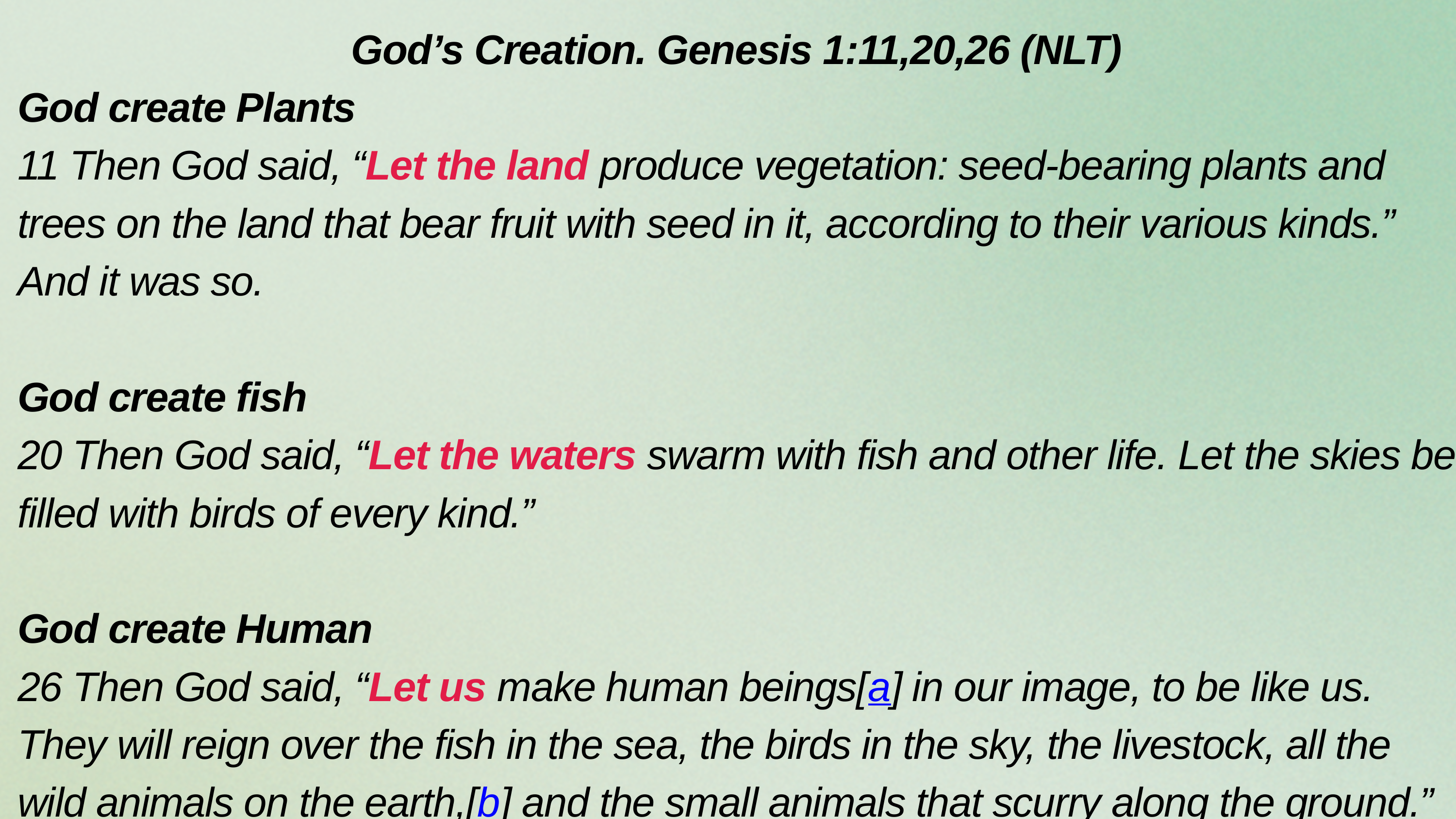

God’s Creation. Genesis 1:11,20,26 (NLT)
God create Plants
11 Then God said, “Let the land produce vegetation: seed-bearing plants and trees on the land that bear fruit with seed in it, according to their various kinds.” And it was so.

God create fish
20 Then God said, “Let the waters swarm with fish and other life. Let the skies be filled with birds of every kind.”

God create Human
26 Then God said, “Let us make human beings[a] in our image, to be like us. They will reign over the fish in the sea, the birds in the sky, the livestock, all the wild animals on the earth,[b] and the small animals that scurry along the ground.”